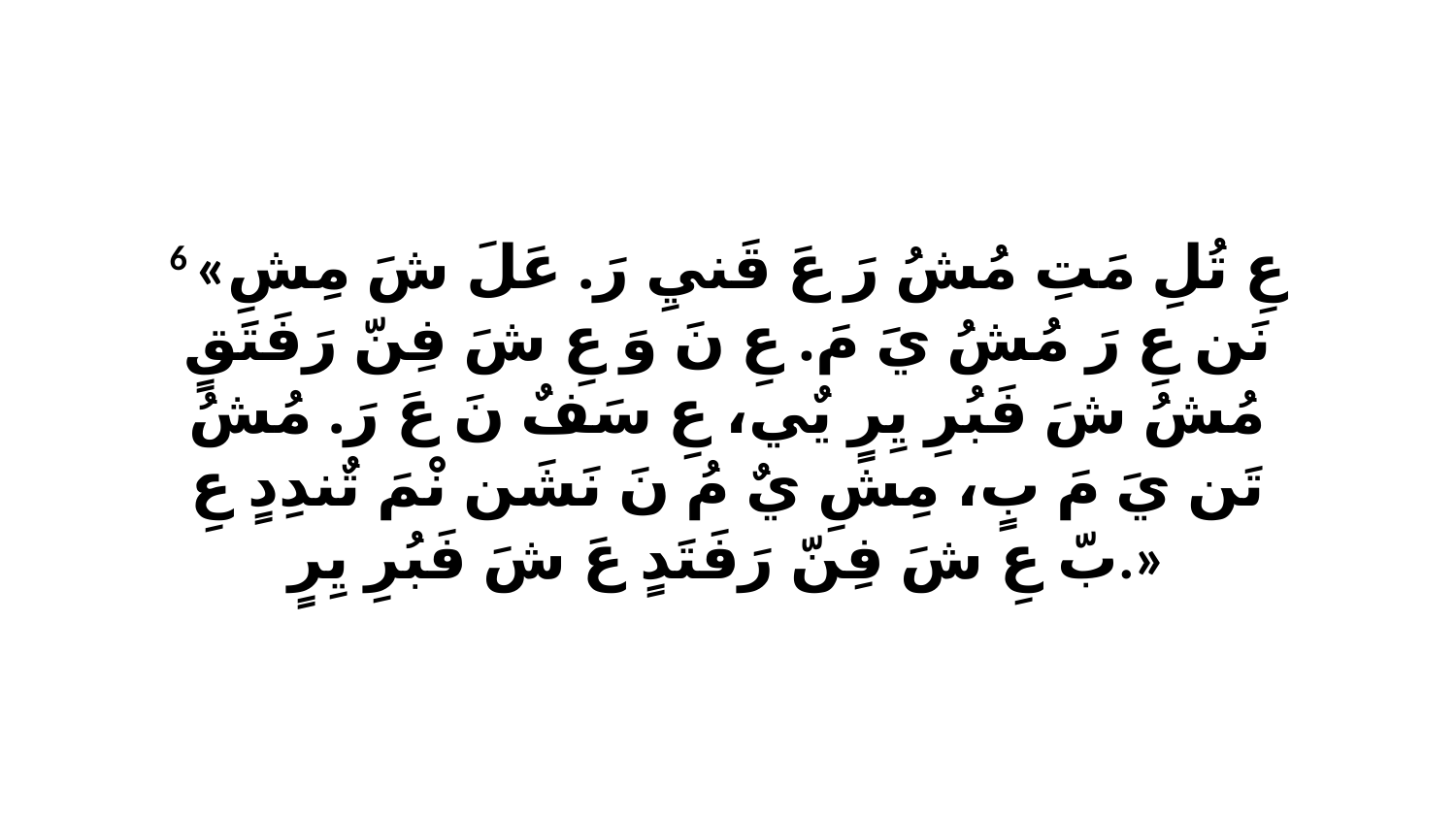

6 «عِ تُلِ مَتِ مُشُ رَ عَ قَنيِ رَ. عَلَ شَ مِشِ نَن عِ رَ مُشُ يَ مَ. عِ نَ وَ عِ شَ فِنّ رَفَتَقٍ مُشُ شَ فَبُرِ يِرٍ يٌي، عِ سَفٌ نَ عَ رَ. مُشُ تَن يَ مَ بٍ، مِشِ يٌ مُ نَ نَشَن نْمَ تٌندِدٍ عِ بّ عِ شَ فِنّ رَفَتَدٍ عَ شَ فَبُرِ يِرٍ.»